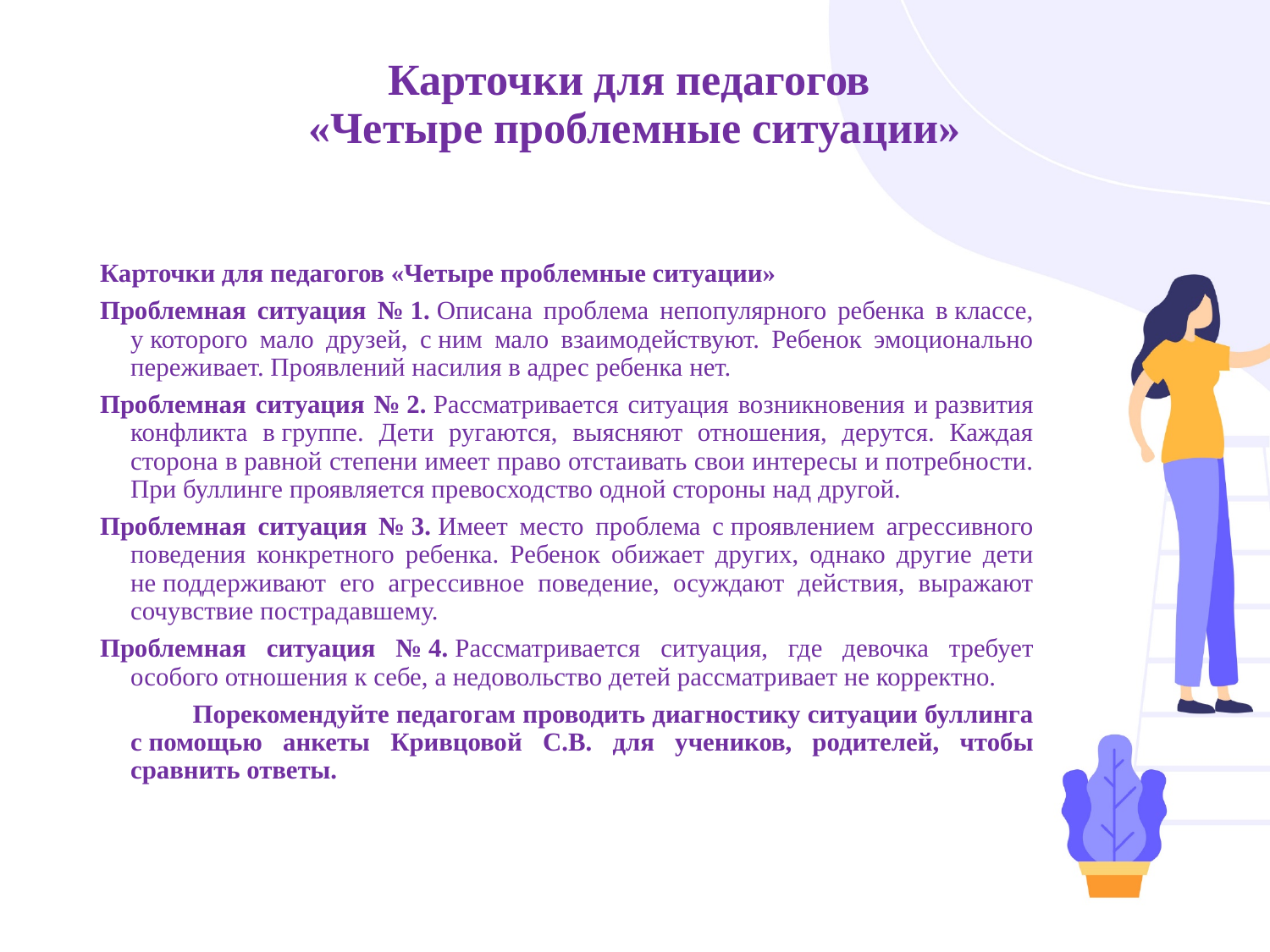

# Карточки для педагогов «Четыре проблемные ситуации»
Карточки для педагогов «Четыре проблемные ситуации»
Проблемная ситуация № 1. Описана проблема непопулярного ребенка в классе, у которого мало друзей, с ним мало взаимодействуют. Ребенок эмоционально переживает. Проявлений насилия в адрес ребенка нет.
Проблемная ситуация № 2. Рассматривается ситуация возникновения и развития конфликта в группе. Дети ругаются, выясняют отношения, дерутся. Каждая сторона в равной степени имеет право отстаивать свои интересы и потребности. При буллинге проявляется превосходство одной стороны над другой.
Проблемная ситуация № 3. Имеет место проблема с проявлением агрессивного поведения конкретного ребенка. Ребенок обижает других, однако другие дети не поддерживают его агрессивное поведение, осуждают действия, выражают сочувствие пострадавшему.
Проблемная ситуация № 4. Рассматривается ситуация, где девочка требует особого отношения к себе, а недовольство детей рассматривает не корректно.
             Порекомендуйте педагогам проводить диагностику ситуации буллинга с помощью анкеты Кривцовой С.В. для учеников, родителей, чтобы сравнить ответы.